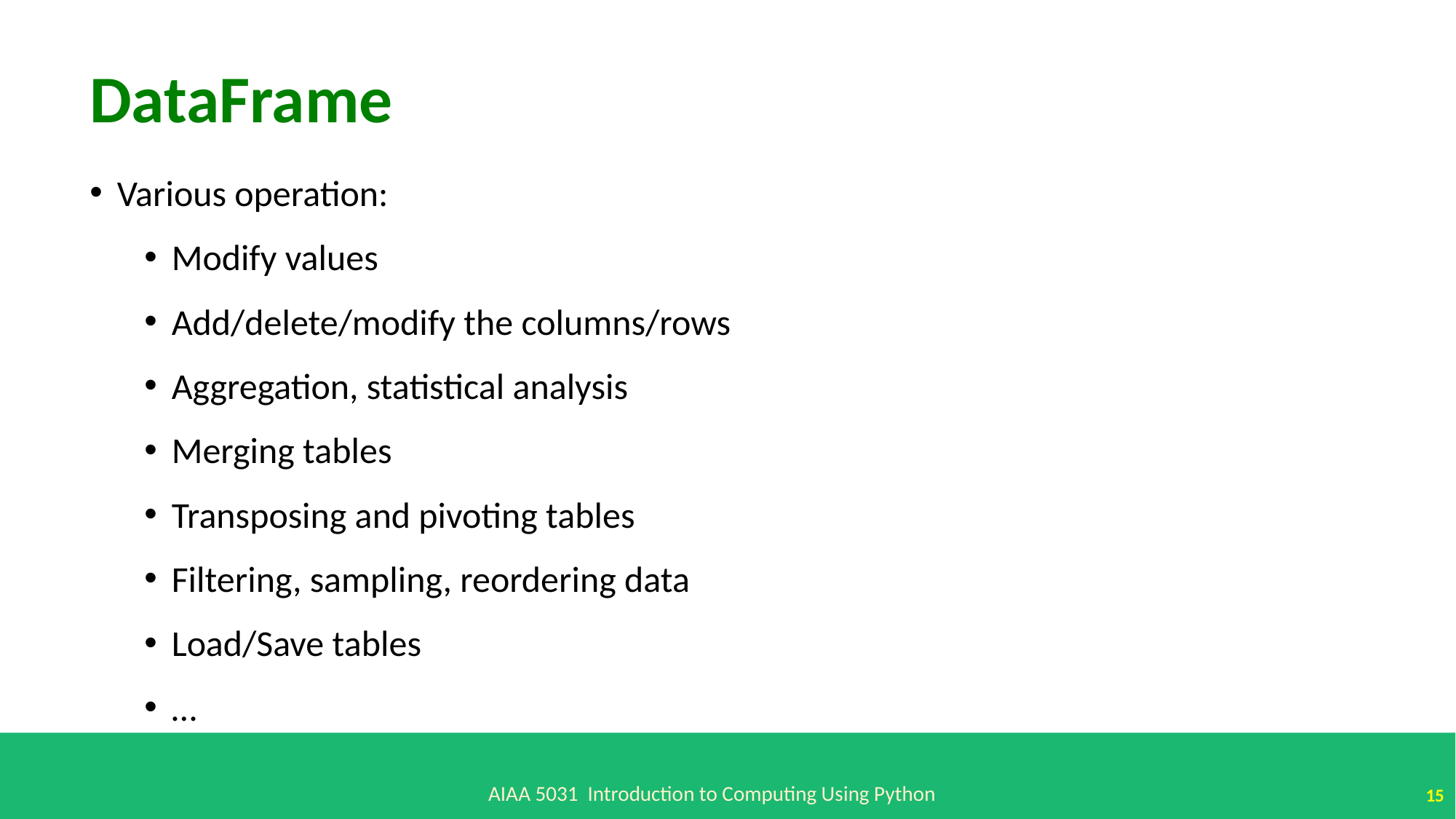

DataFrame
Various operation:
Modify values
Add/delete/modify the columns/rows
Aggregation, statistical analysis
Merging tables
Transposing and pivoting tables
Filtering, sampling, reordering data
Load/Save tables
…

AIAA 5031  Introduction to Computing Using Python
15